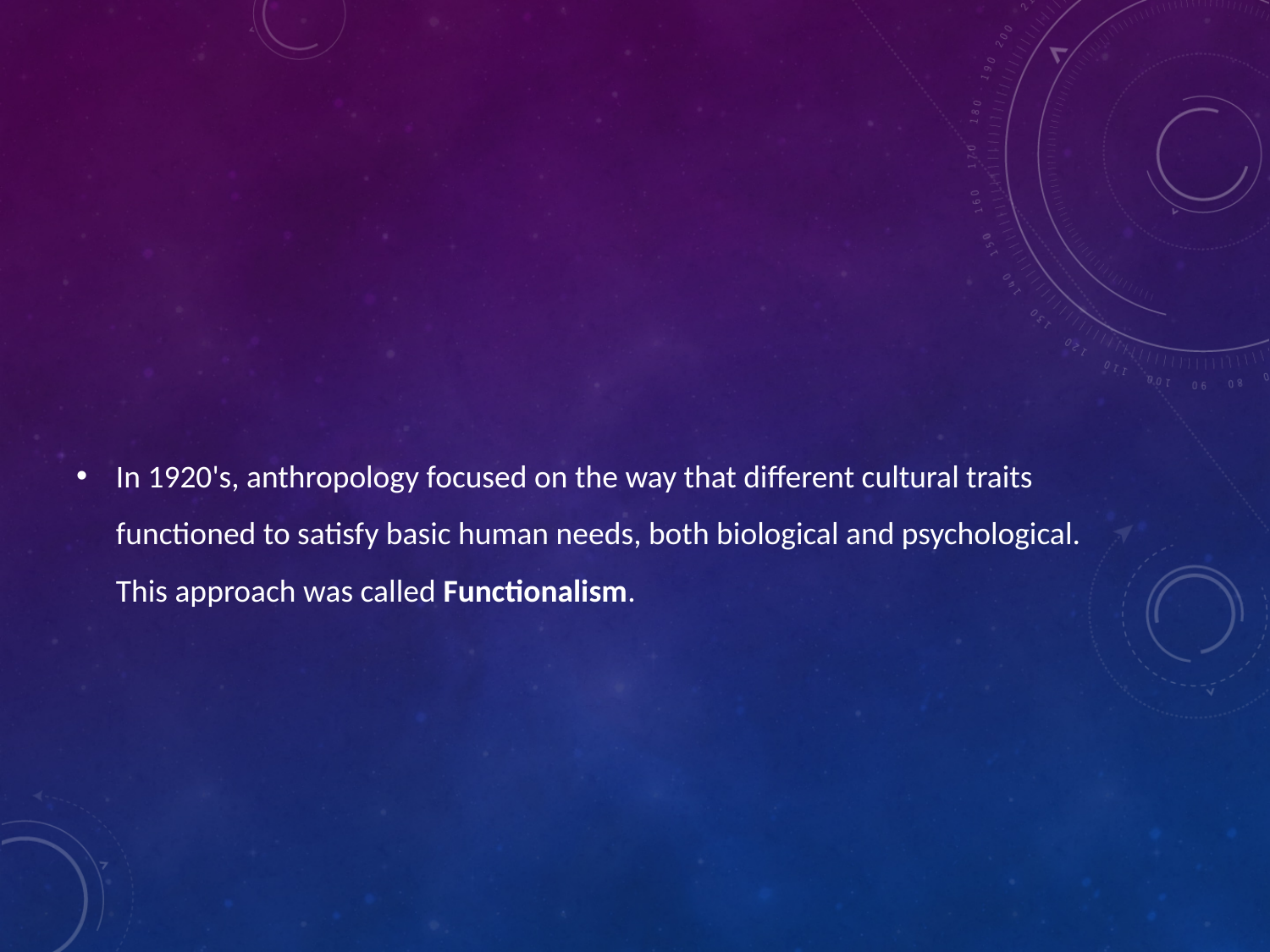

#
In 1920's, anthropology focused on the way that different cultural traits functioned to satisfy basic human needs, both biological and psychological. This approach was called Functionalism.